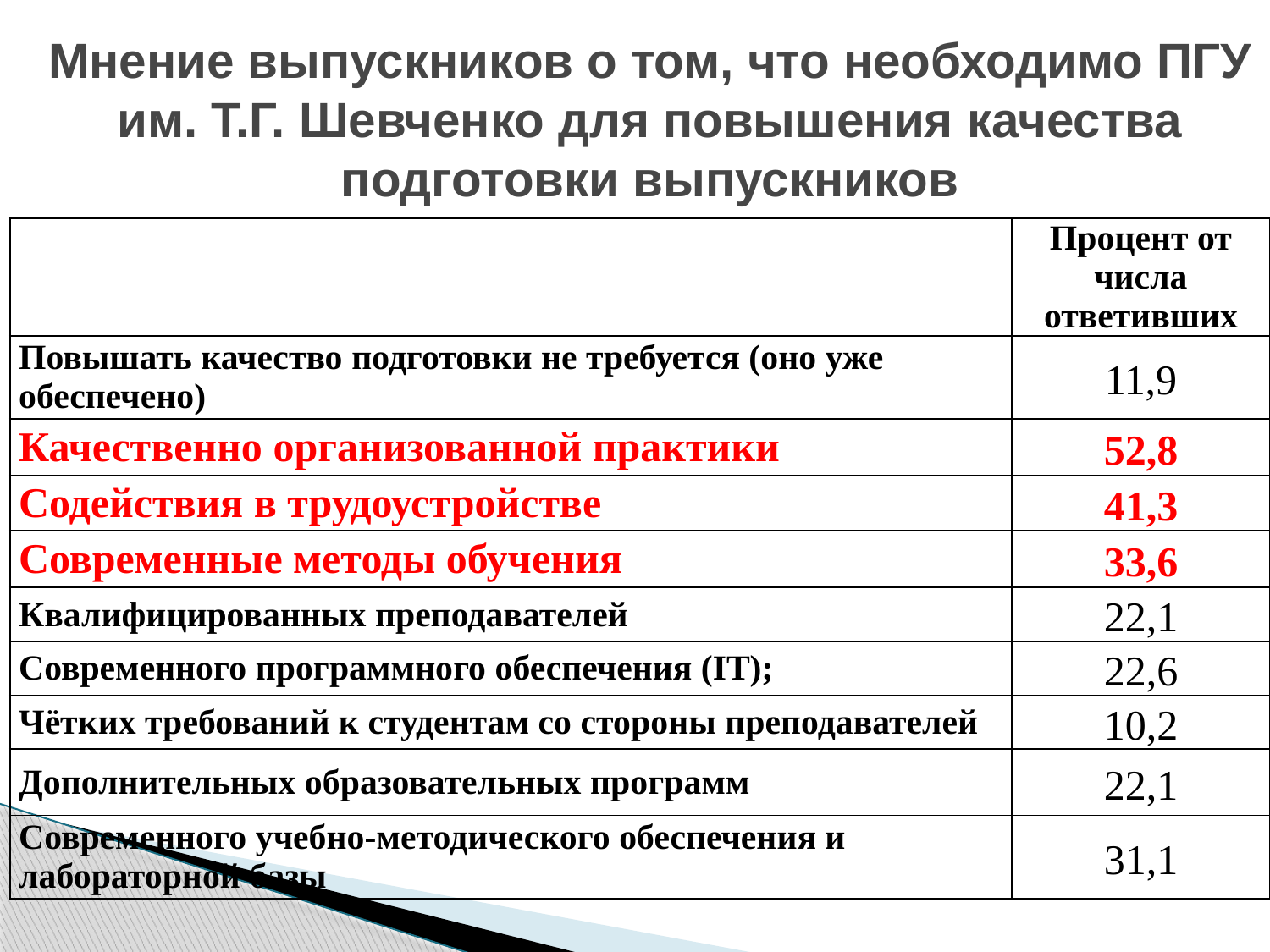

Мнение выпускников о том, что необходимо ПГУ им. Т.Г. Шевченко для повышения качества подготовки выпускников
|  | Процент от числа ответивших |
| --- | --- |
| Повышать качество подготовки не требуется (оно уже обеспечено) | 11,9 |
| Качественно организованной практики | 52,8 |
| Содействия в трудоустройстве | 41,3 |
| Современные методы обучения | 33,6 |
| Квалифицированных преподавателей | 22,1 |
| Современного программного обеспечения (IT); | 22,6 |
| Чётких требований к студентам со стороны преподавателей | 10,2 |
| Дополнительных образовательных программ | 22,1 |
| Современного учебно-методического обеспечения и лабораторной базы | 31,1 |